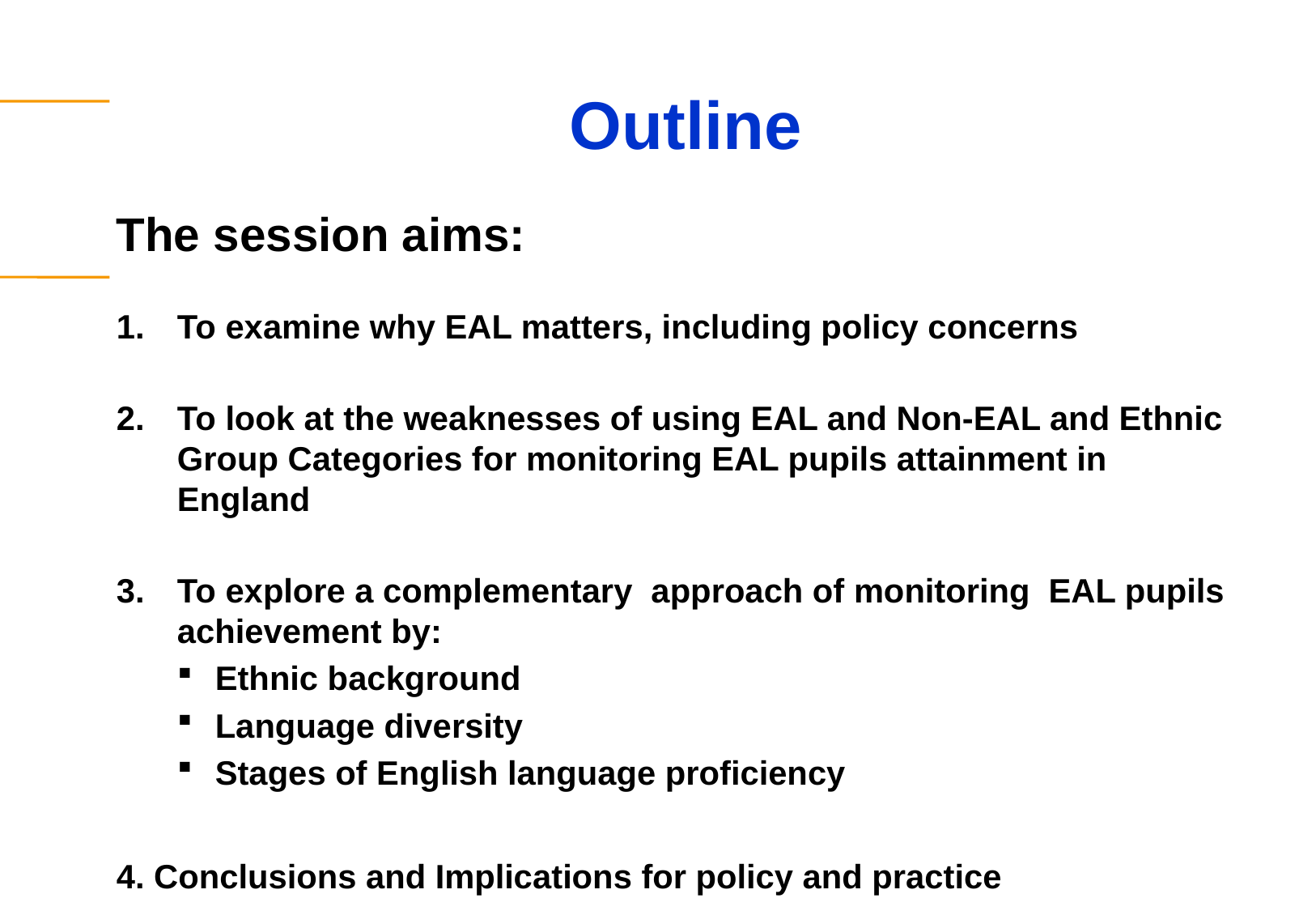

# Outline
The session aims:

To examine why EAL matters, including policy concerns

To look at the weaknesses of using EAL and Non-EAL and Ethnic Group Categories for monitoring EAL pupils attainment in England

To explore a complementary  approach of monitoring  EAL pupils achievement by:
Ethnic background
Language diversity
Stages of English language proficiency

4. Conclusions and Implications for policy and practice